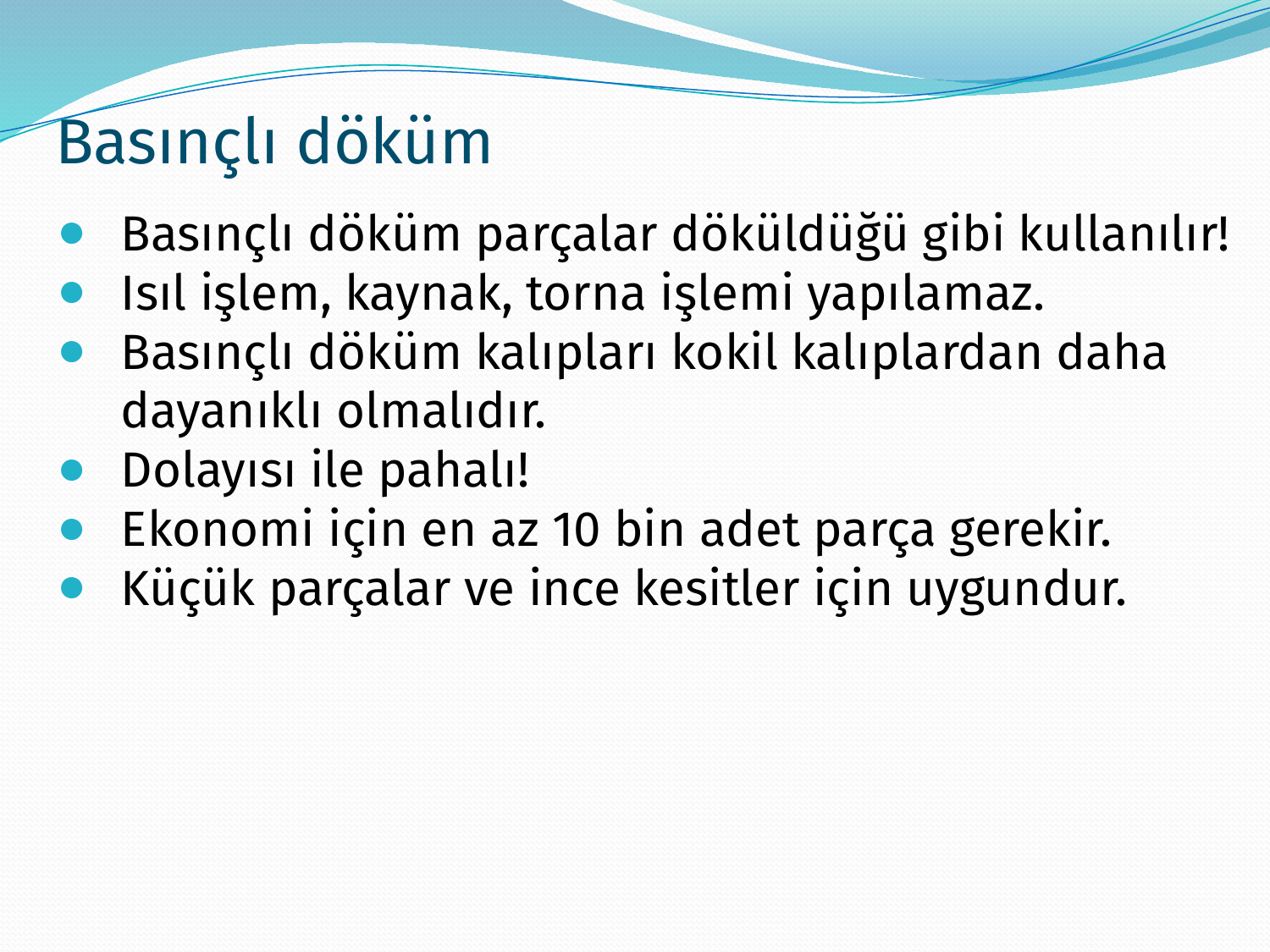

# Basınçlı döküm
Basınçlı döküm parçalar döküldüğü gibi kullanılır!
Isıl işlem, kaynak, torna işlemi yapılamaz.
Basınçlı döküm kalıpları kokil kalıplardan daha dayanıklı olmalıdır.
Dolayısı ile pahalı!
Ekonomi için en az 10 bin adet parça gerekir.
Küçük parçalar ve ince kesitler için uygundur.